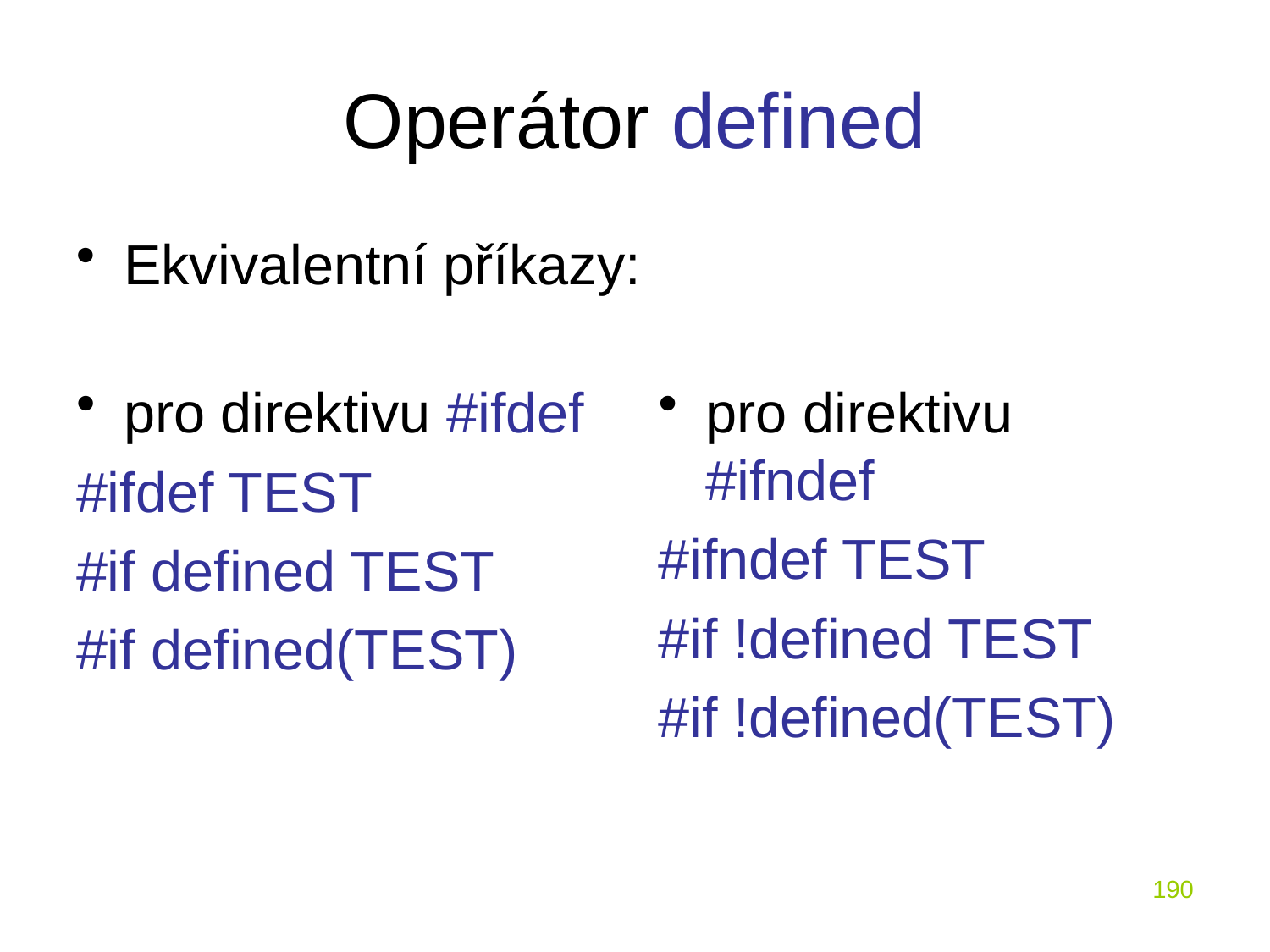

# Operátor defined
Ekvivalentní příkazy:
pro direktivu #ifdef
#ifdef TEST
#if defined TEST
#if defined(TEST)
pro direktivu #ifndef
#ifndef TEST
#if !defined TEST
#if !defined(TEST)

190